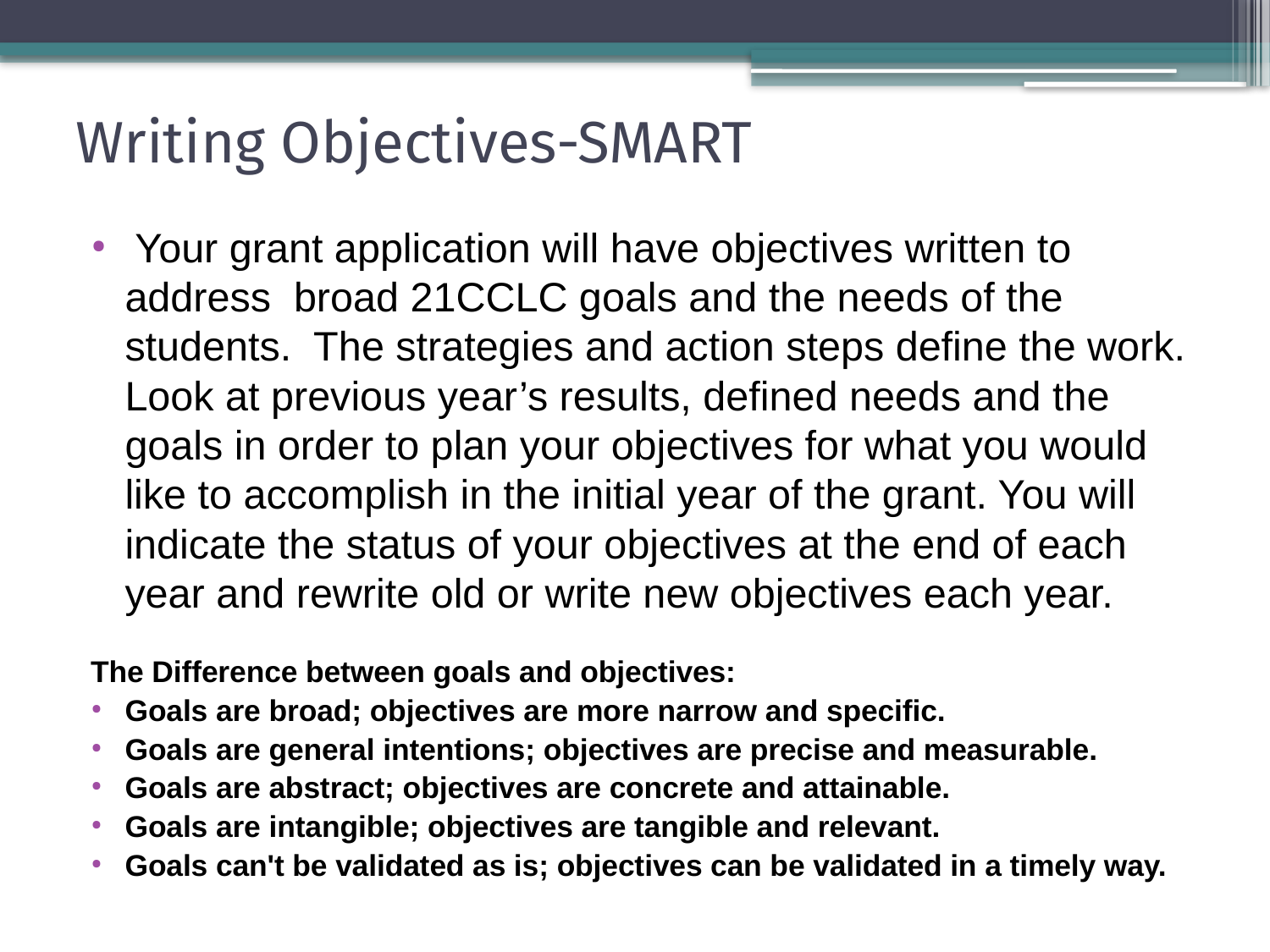

# Writing Objectives-SMART

 Your grant application will have objectives written to address  broad 21CCLC goals and the needs of the students.  The strategies and action steps define the work. Look at previous year’s results, defined needs and the goals in order to plan your objectives for what you would like to accomplish in the initial year of the grant. You will indicate the status of your objectives at the end of each year and rewrite old or write new objectives each year.

The Difference between goals and objectives:
Goals are broad; objectives are more narrow and specific.
Goals are general intentions; objectives are precise and measurable.
Goals are abstract; objectives are concrete and attainable.
Goals are intangible; objectives are tangible and relevant.
Goals can't be validated as is; objectives can be validated in a timely way.